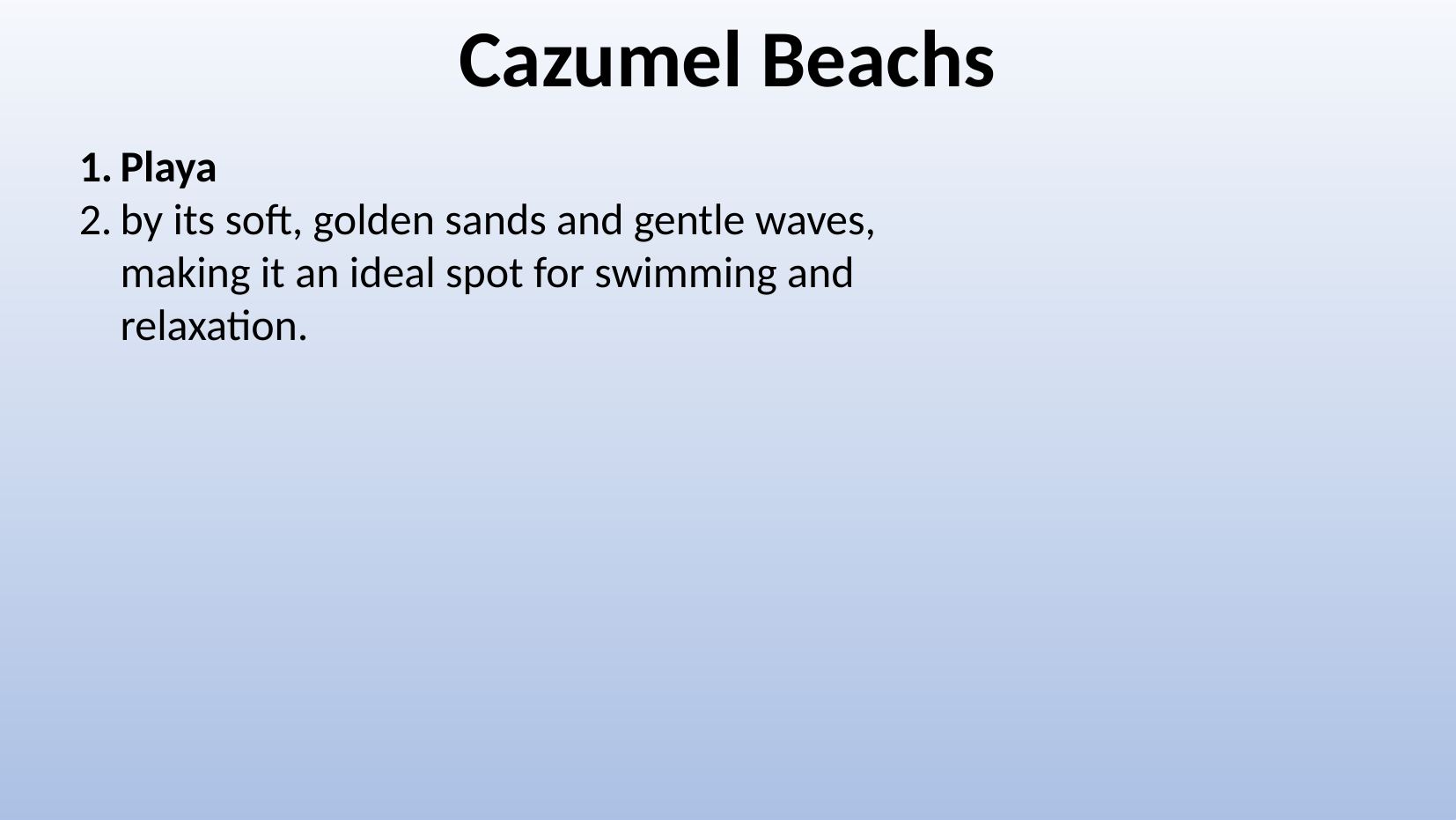

Cazumel Beachs
Playa
by its soft, golden sands and gentle waves, making it an ideal spot for swimming and relaxation.